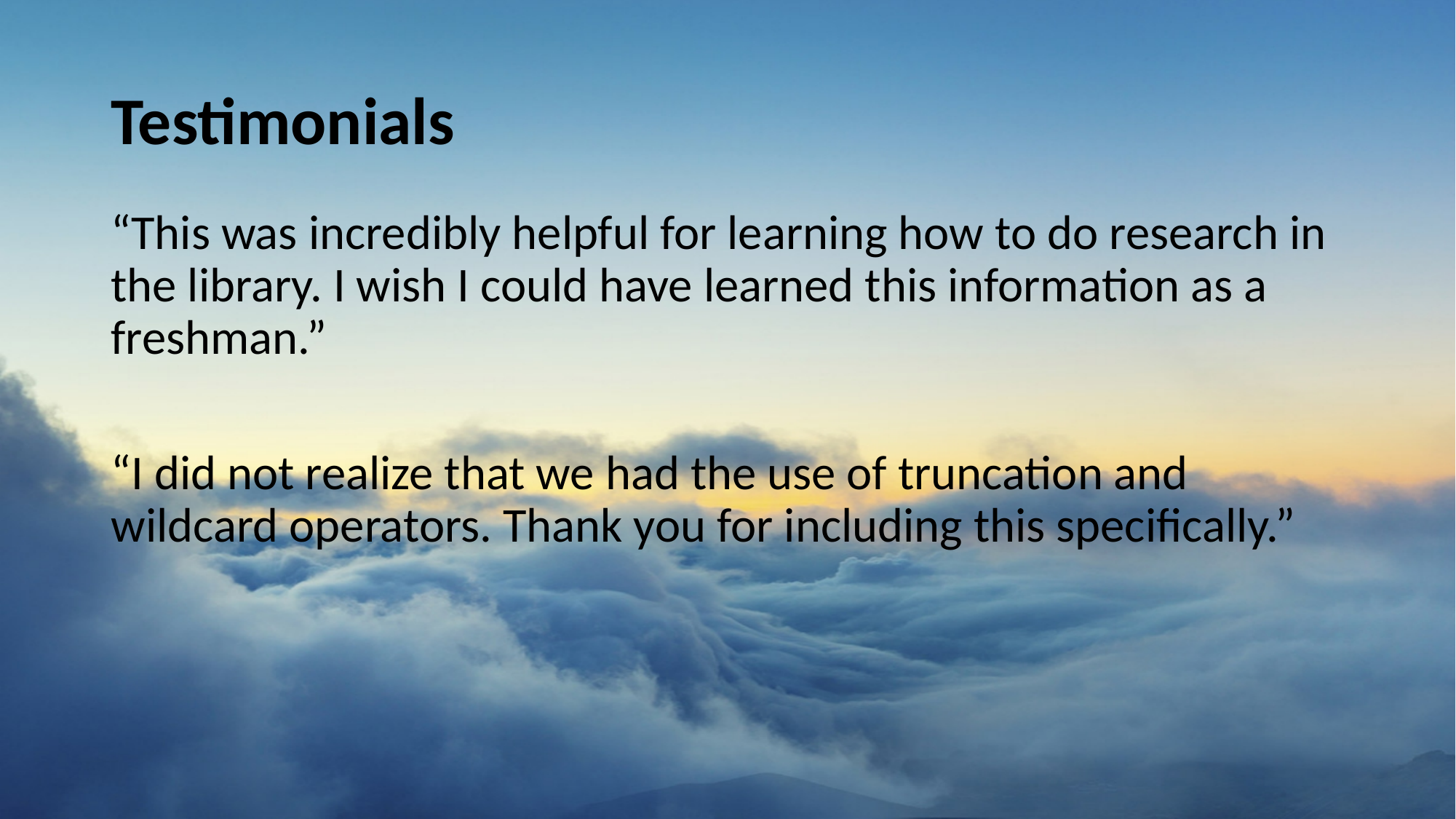

# Testimonials
“This was incredibly helpful for learning how to do research in the library. I wish I could have learned this information as a freshman.”

“I did not realize that we had the use of truncation and wildcard operators. Thank you for including this specifically.”